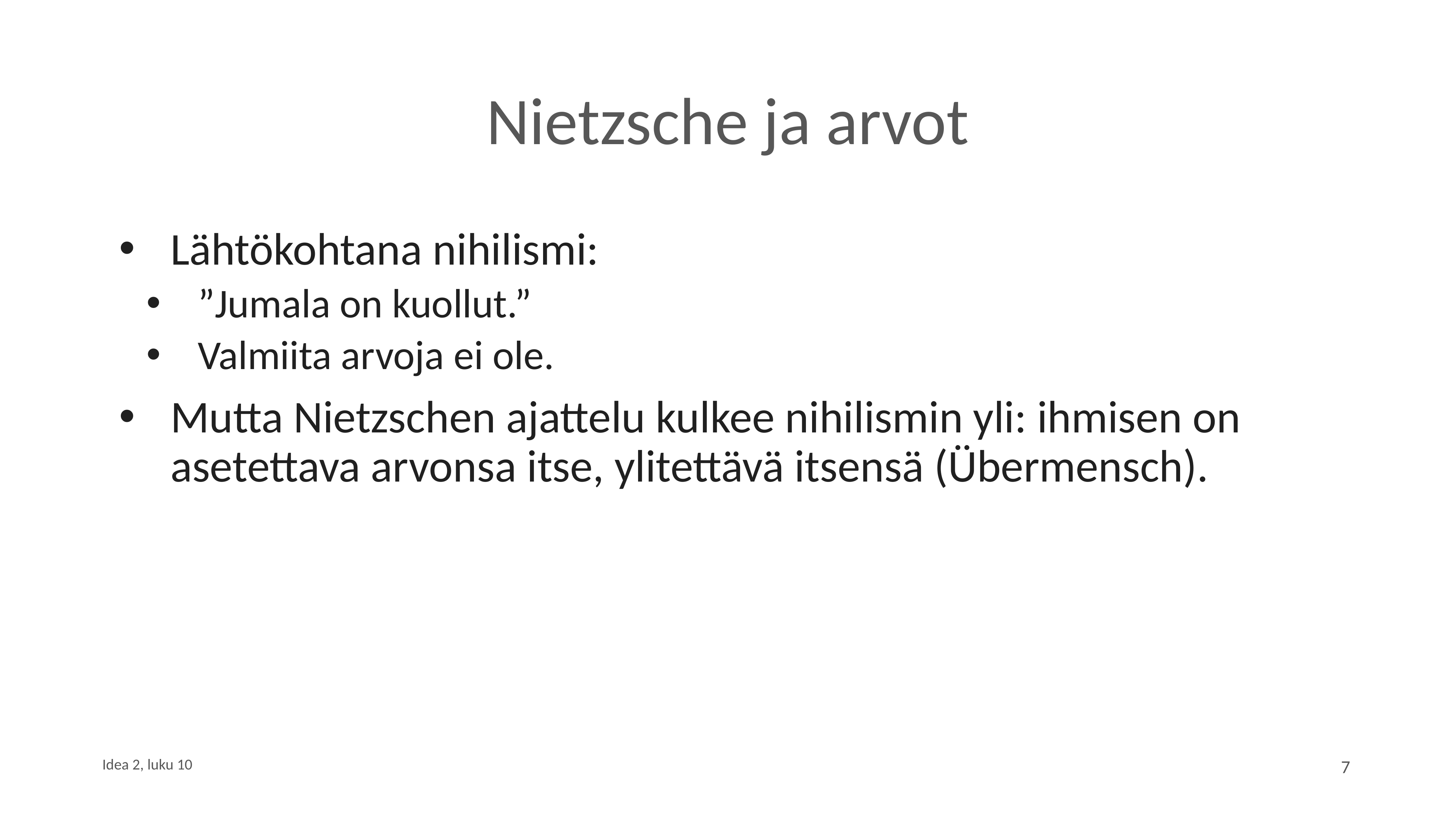

# Nietzsche ja arvot
Lähtökohtana nihilismi:
”Jumala on kuollut.”
Valmiita arvoja ei ole.
Mutta Nietzschen ajattelu kulkee nihilismin yli: ihmisen on asetettava arvonsa itse, ylitettävä itsensä (Übermensch).
7
Idea 2, luku 10